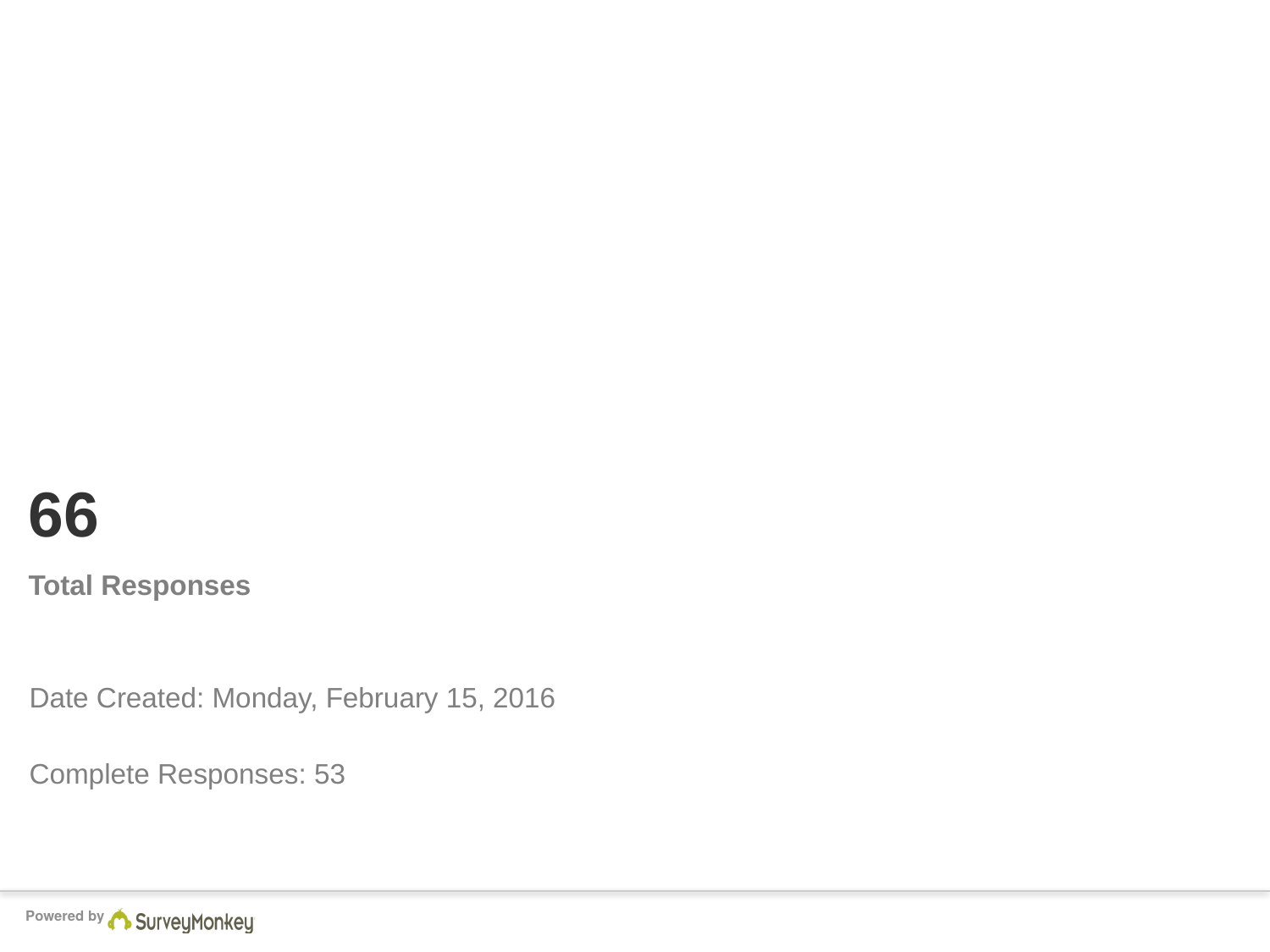

# 66
Total Responses
Date Created: Monday, February 15, 2016
Complete Responses: 53